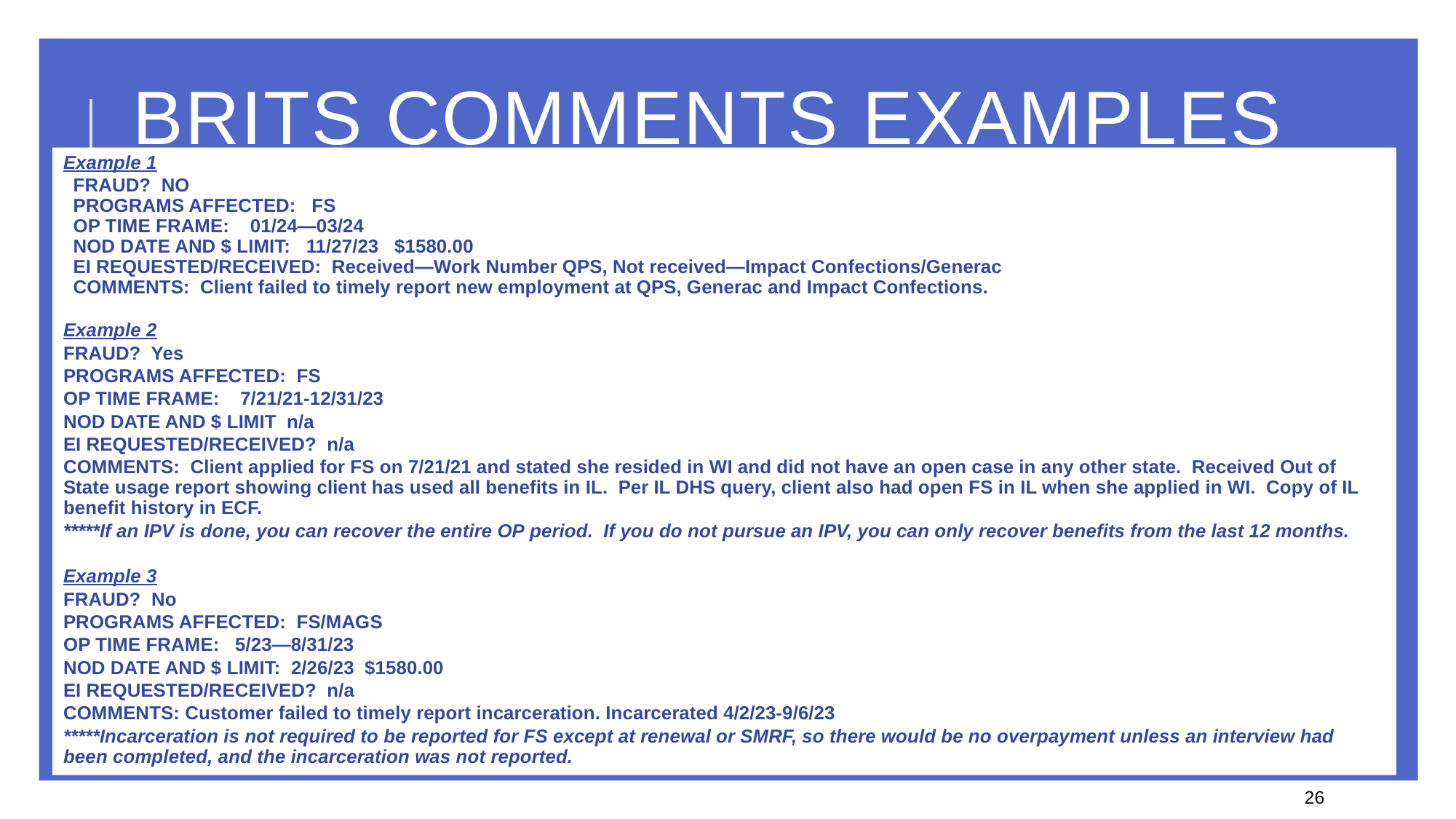

# BRITS Comments examples

Example 1
FRAUD?  NO
PROGRAMS AFFECTED:   FS
OP TIME FRAME:    01/24—03/24
NOD DATE AND $ LIMIT:   11/27/23   $1580.00
EI REQUESTED/RECEIVED:  Received—Work Number QPS, Not received—Impact Confections/Generac
COMMENTS:  Client failed to timely report new employment at QPS, Generac and Impact Confections.

Example 2
FRAUD?  Yes
PROGRAMS AFFECTED:  FS
OP TIME FRAME:    7/21/21-12/31/23
NOD DATE AND $ LIMIT  n/a
EI REQUESTED/RECEIVED?  n/a
COMMENTS:  Client applied for FS on 7/21/21 and stated she resided in WI and did not have an open case in any other state.  Received Out of State usage report showing client has used all benefits in IL.  Per IL DHS query, client also had open FS in IL when she applied in WI.  Copy of IL benefit history in ECF.
*****If an IPV is done, you can recover the entire OP period.  If you do not pursue an IPV, you can only recover benefits from the last 12 months.

Example 3
FRAUD?  No
PROGRAMS AFFECTED:  FS/MAGS
OP TIME FRAME:   5/23—8/31/23
NOD DATE AND $ LIMIT:  2/26/23  $1580.00
EI REQUESTED/RECEIVED?  n/a
COMMENTS: Customer failed to timely report incarceration. Incarcerated 4/2/23-9/6/23
*****Incarceration is not required to be reported for FS except at renewal or SMRF, so there would be no overpayment unless an interview had been completed, and the incarceration was not reported.

26